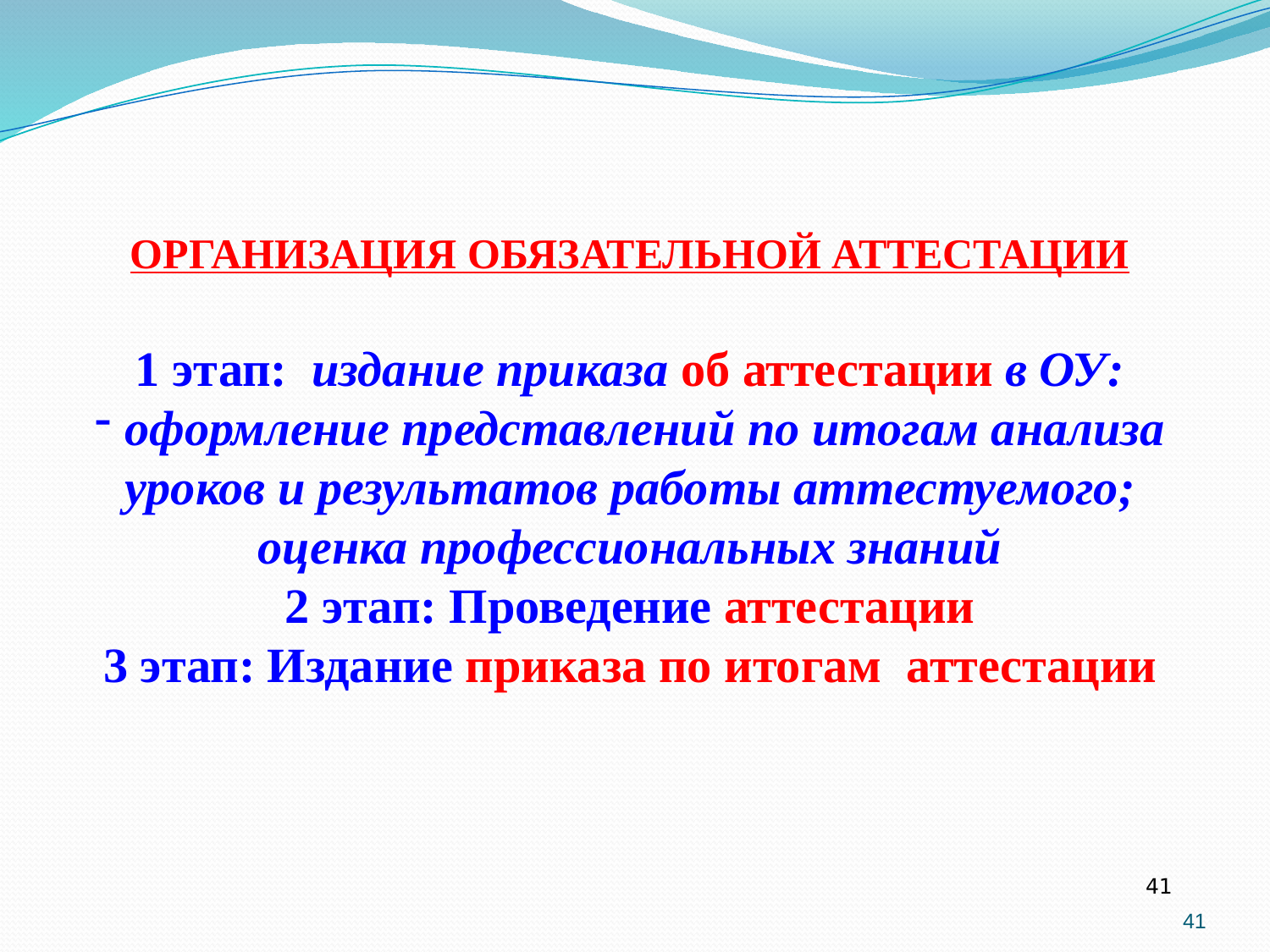

ОРГАНИЗАЦИЯ ОБЯЗАТЕЛЬНОЙ АТТЕСТАЦИИ

1 этап:  издание приказа об аттестации в ОУ:
оформление представлений по итогам анализа
 уроков и результатов работы аттестуемого;
оценка профессиональных знаний
2 этап: Проведение аттестации
3 этап: Издание приказа по итогам  аттестации

41
41